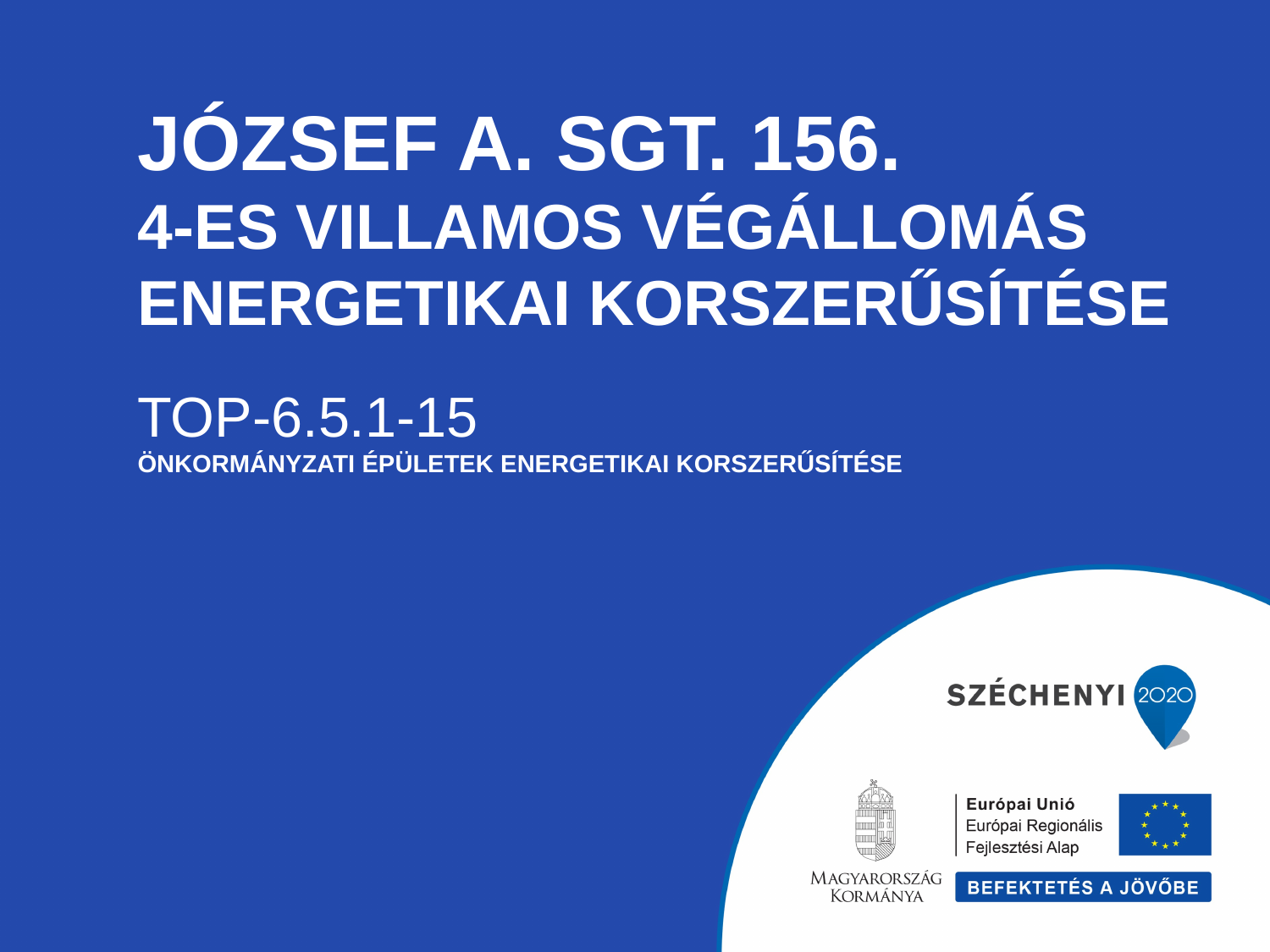

# József A. sgt. 156. 4-es villamos végállomás energetikai korszerűsítése TOP-6.5.1-15 Önkormányzati épületek energetikai korszerűsítése